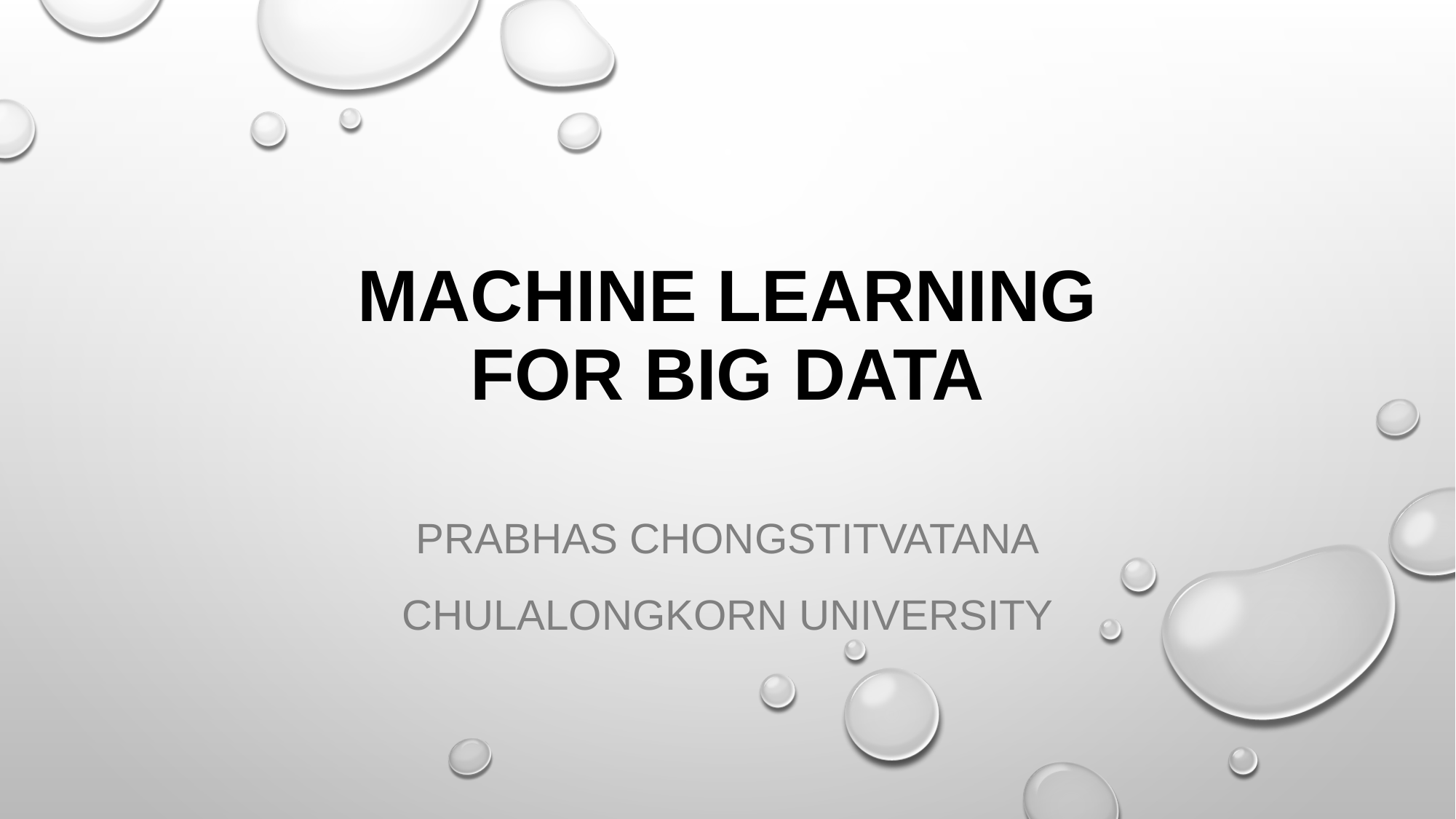

# Machine Learning for Big Data
Prabhas Chongstitvatana
Chulalongkorn University